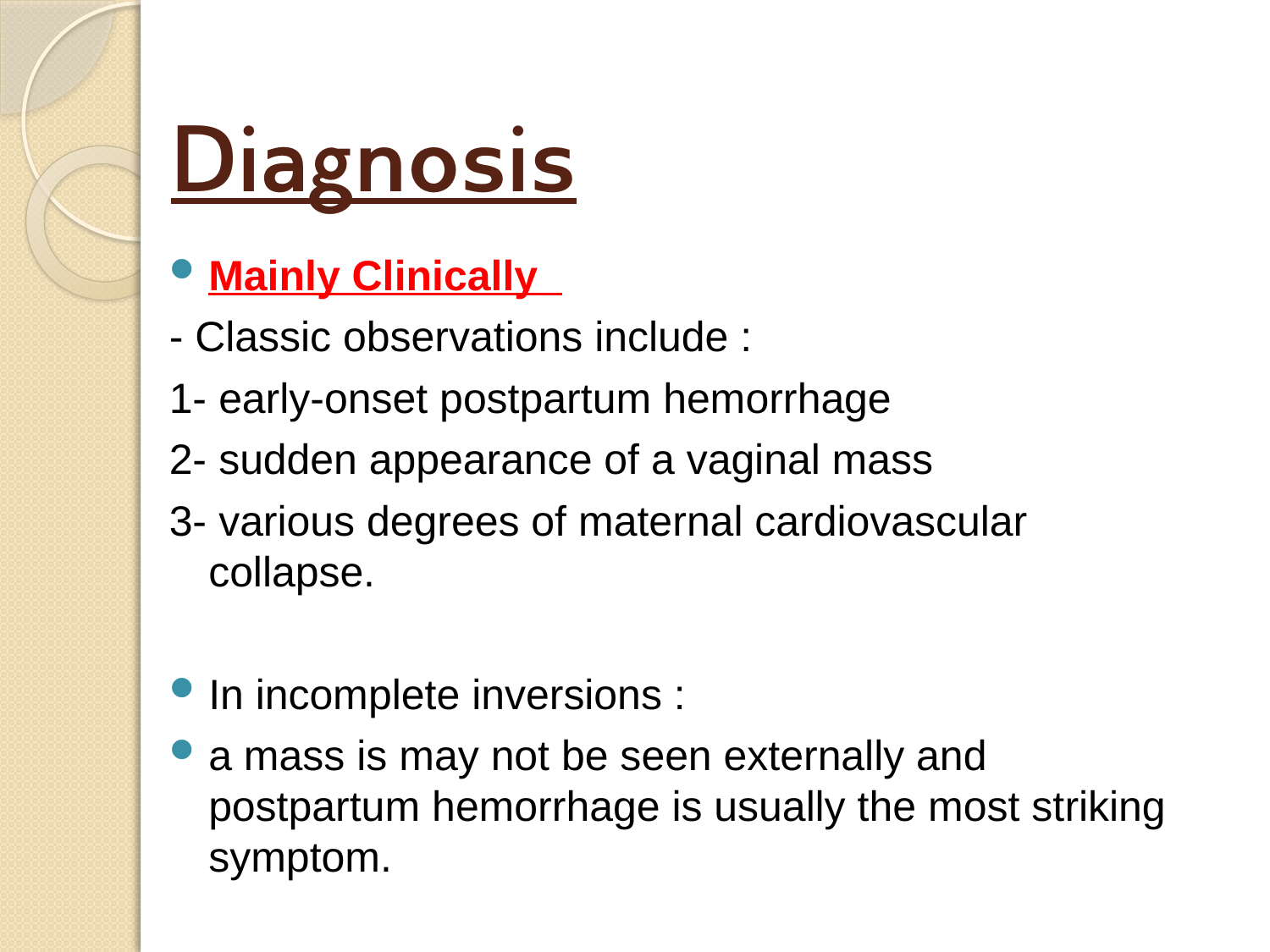

# Diagnosis
Mainly Clinically
- Classic observations include :
1- early-onset postpartum hemorrhage
2- sudden appearance of a vaginal mass
3- various degrees of maternal cardiovascular collapse.

In incomplete inversions :
a mass is may not be seen externally and postpartum hemorrhage is usually the most striking symptom.

59